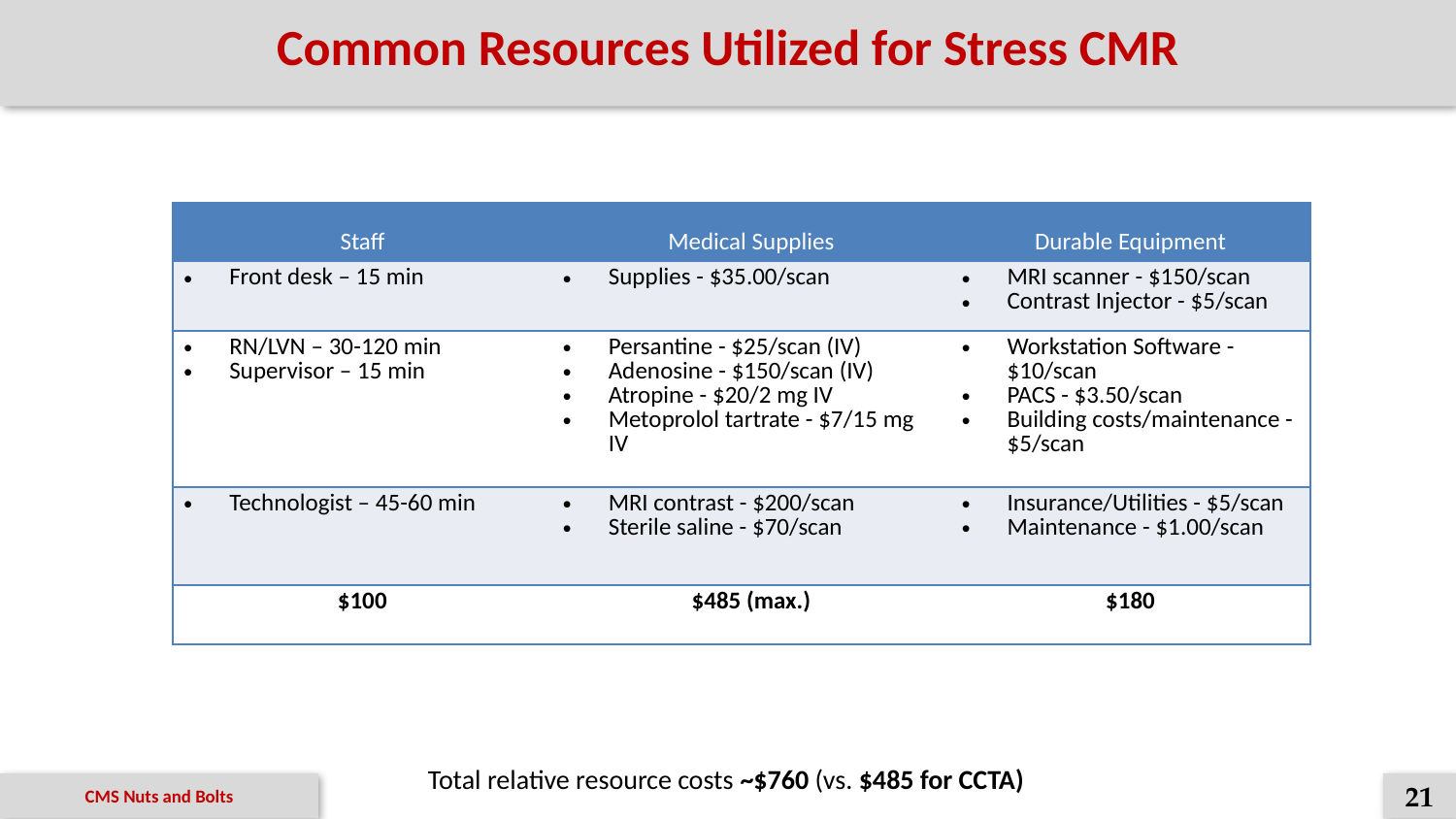

# Common Resources Utilized for Stress CMR
| Staff | Medical Supplies | Durable Equipment |
| --- | --- | --- |
| Front desk – 15 min | Supplies - $35.00/scan | MRI scanner - $150/scan Contrast Injector - $5/scan |
| RN/LVN – 30-120 min Supervisor – 15 min | Persantine - $25/scan (IV) Adenosine - $150/scan (IV) Atropine - $20/2 mg IV Metoprolol tartrate - $7/15 mg IV | Workstation Software - $10/scan PACS - $3.50/scan Building costs/maintenance - $5/scan |
| Technologist – 45-60 min | MRI contrast - $200/scan Sterile saline - $70/scan | Insurance/Utilities - $5/scan Maintenance - $1.00/scan |
| $100 | $485 (max.) | $180 |
Total relative resource costs ~$760 (vs. $485 for CCTA)